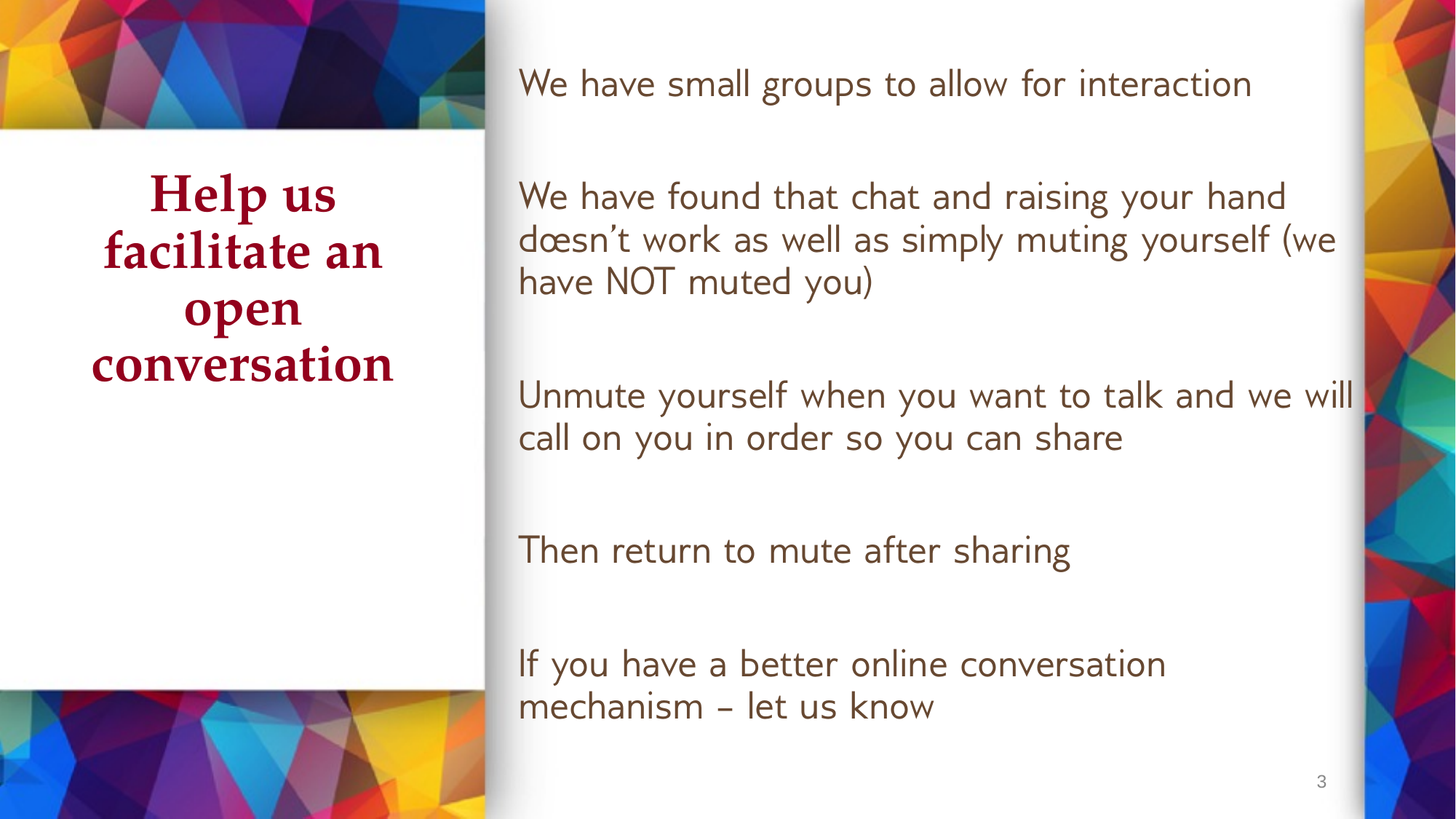

We have small groups to allow for interaction

We have found that chat and raising your hand doesn’t work as well as simply muting yourself (we have NOT muted you)

Unmute yourself when you want to talk and we will call on you in order so you can share

Then return to mute after sharing

If you have a better online conversation mechanism – let us know
# Help us facilitate an open conversation
3